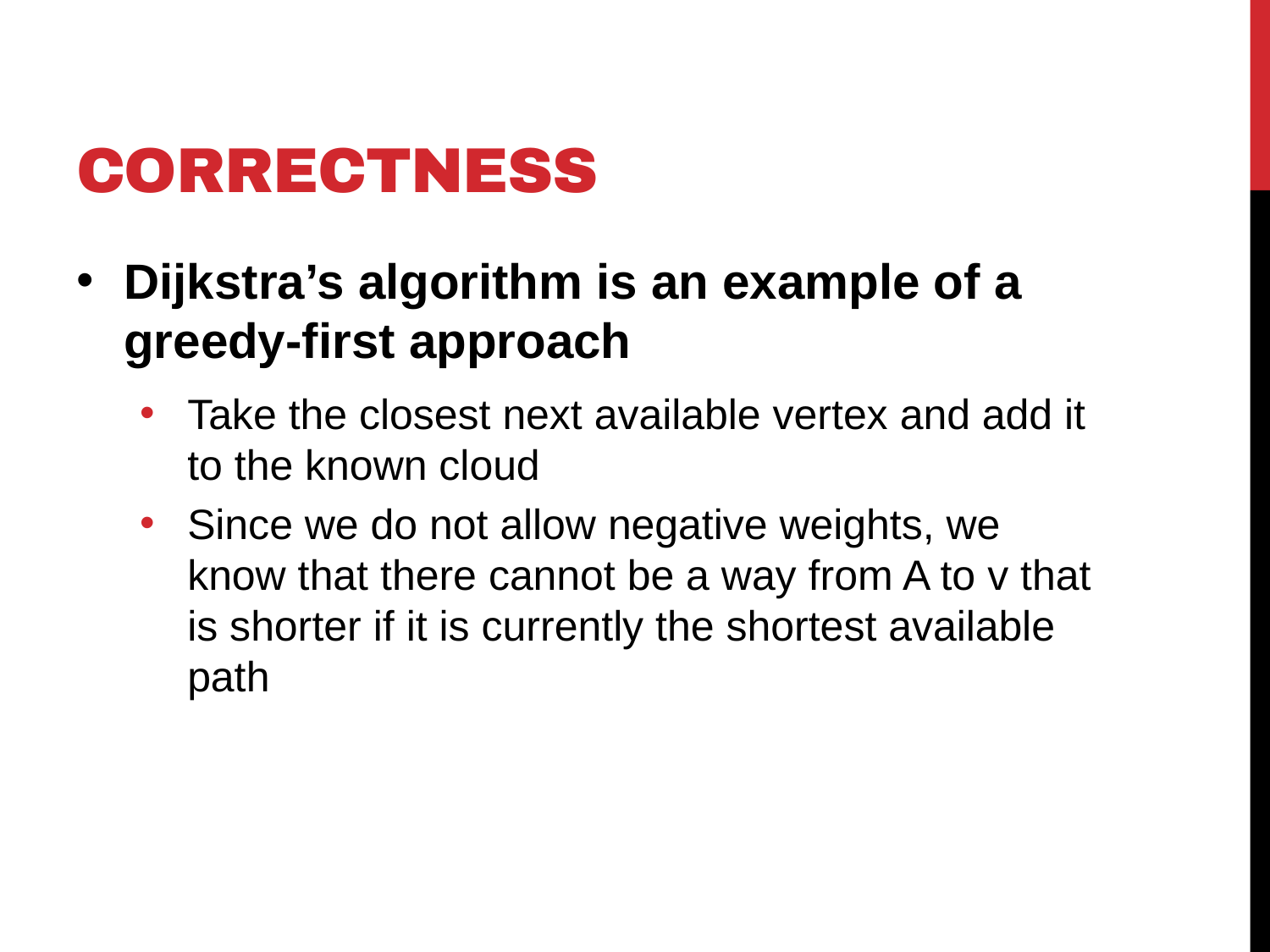

# CORRECTNESS
Dijkstra’s algorithm is an example of a greedy-first approach
Take the closest next available vertex and add it to the known cloud
Since we do not allow negative weights, we know that there cannot be a way from A to v that is shorter if it is currently the shortest available path